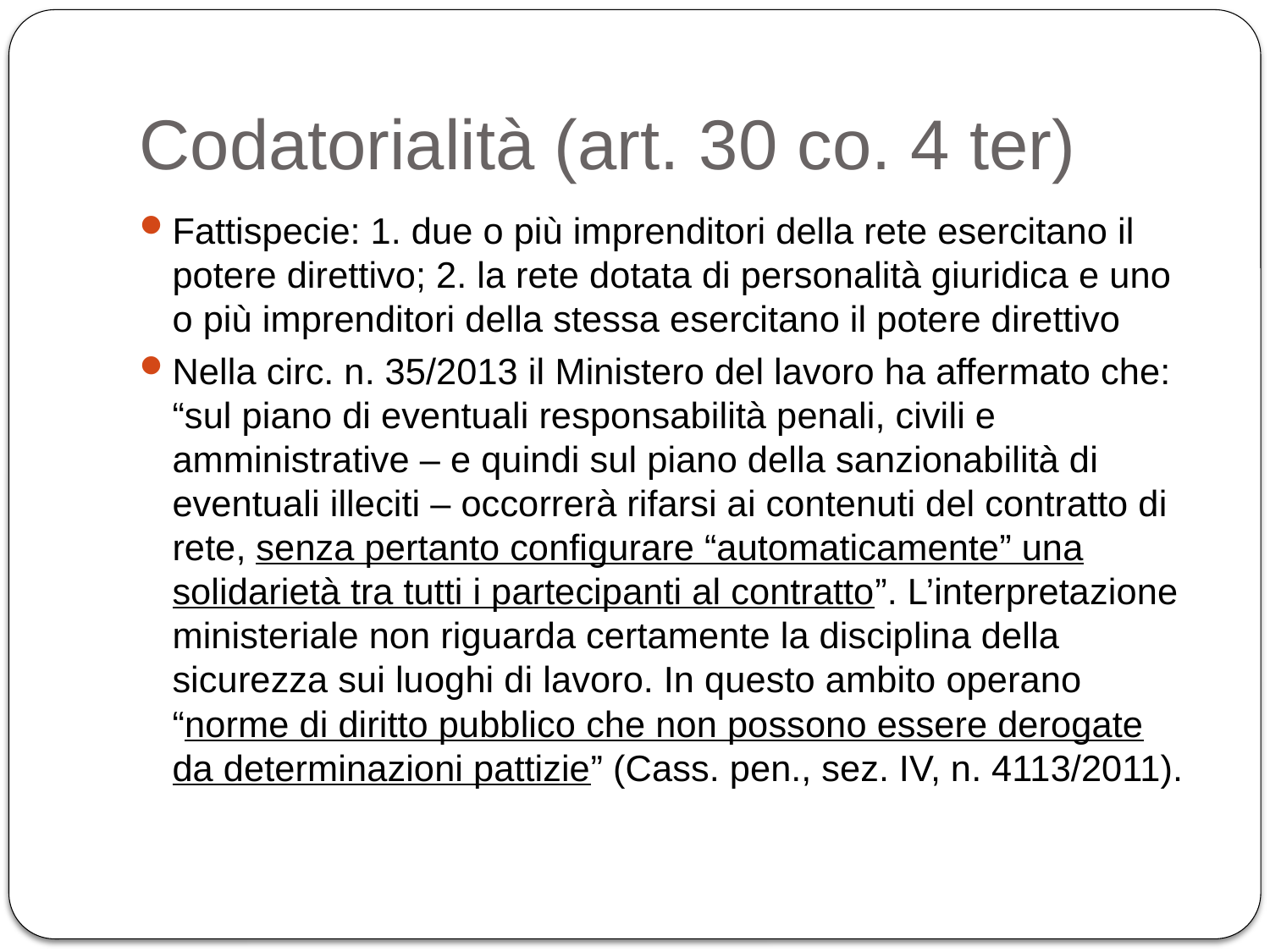

# Codatorialità (art. 30 co. 4 ter)
Fattispecie: 1. due o più imprenditori della rete esercitano il potere direttivo; 2. la rete dotata di personalità giuridica e uno o più imprenditori della stessa esercitano il potere direttivo
Nella circ. n. 35/2013 il Ministero del lavoro ha affermato che: “sul piano di eventuali responsabilità penali, civili e amministrative – e quindi sul piano della sanzionabilità di eventuali illeciti – occorrerà rifarsi ai contenuti del contratto di rete, senza pertanto configurare “automaticamente” una solidarietà tra tutti i partecipanti al contratto”. L’interpretazione ministeriale non riguarda certamente la disciplina della sicurezza sui luoghi di lavoro. In questo ambito operano “norme di diritto pubblico che non possono essere derogate da determinazioni pattizie” (Cass. pen., sez. IV, n. 4113/2011).